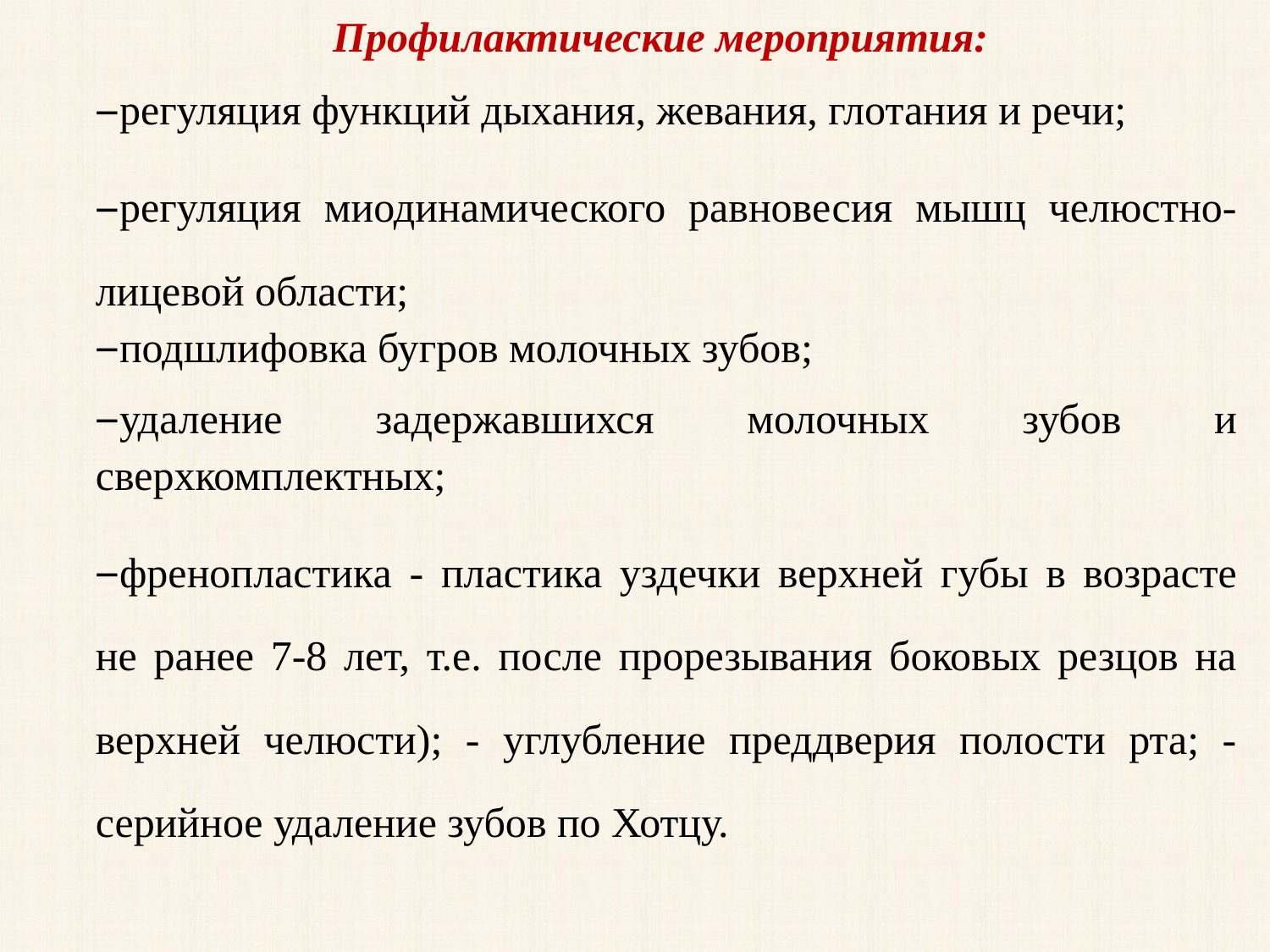

Профилактические мероприятия:
регуляция функций дыхания, жевания, глотания и речи;
регуляция миодинамического равновесия мышц челюстно-лицевой области;
подшлифовка бугров молочных зубов;
удаление задержавшихся молочных зубов и сверхкомплектных;
френопластика - пластика уздечки верхней губы в возрасте не ранее 7-8 лет, т.е. после прорезывания боковых резцов на верхней челюсти); - углубление преддверия полости рта; - серийное удаление зубов по Хотцу.